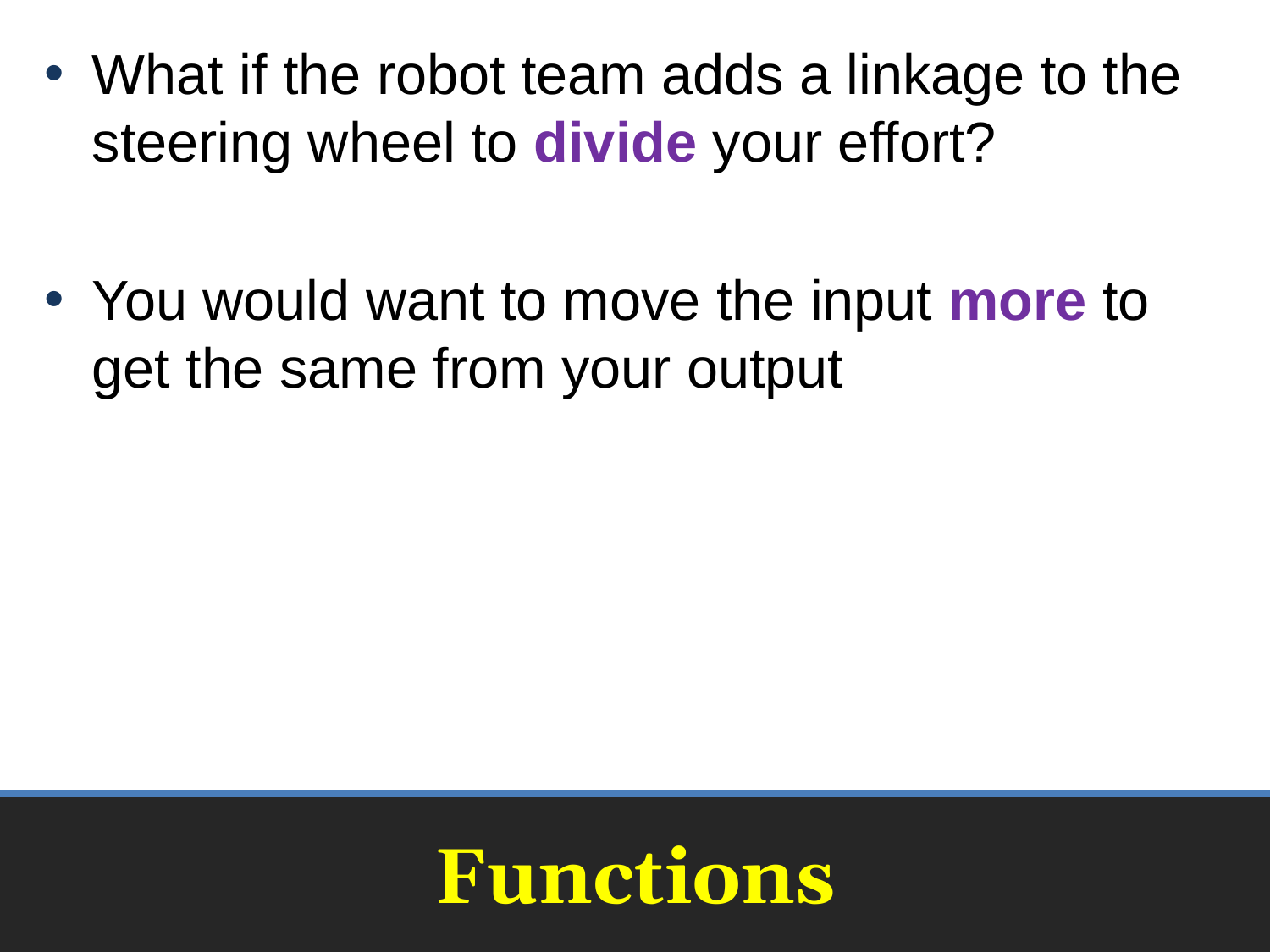

What if the robot team adds a linkage to the steering wheel to divide your effort?

You would want to move the input more to get the same from your output
# Functions